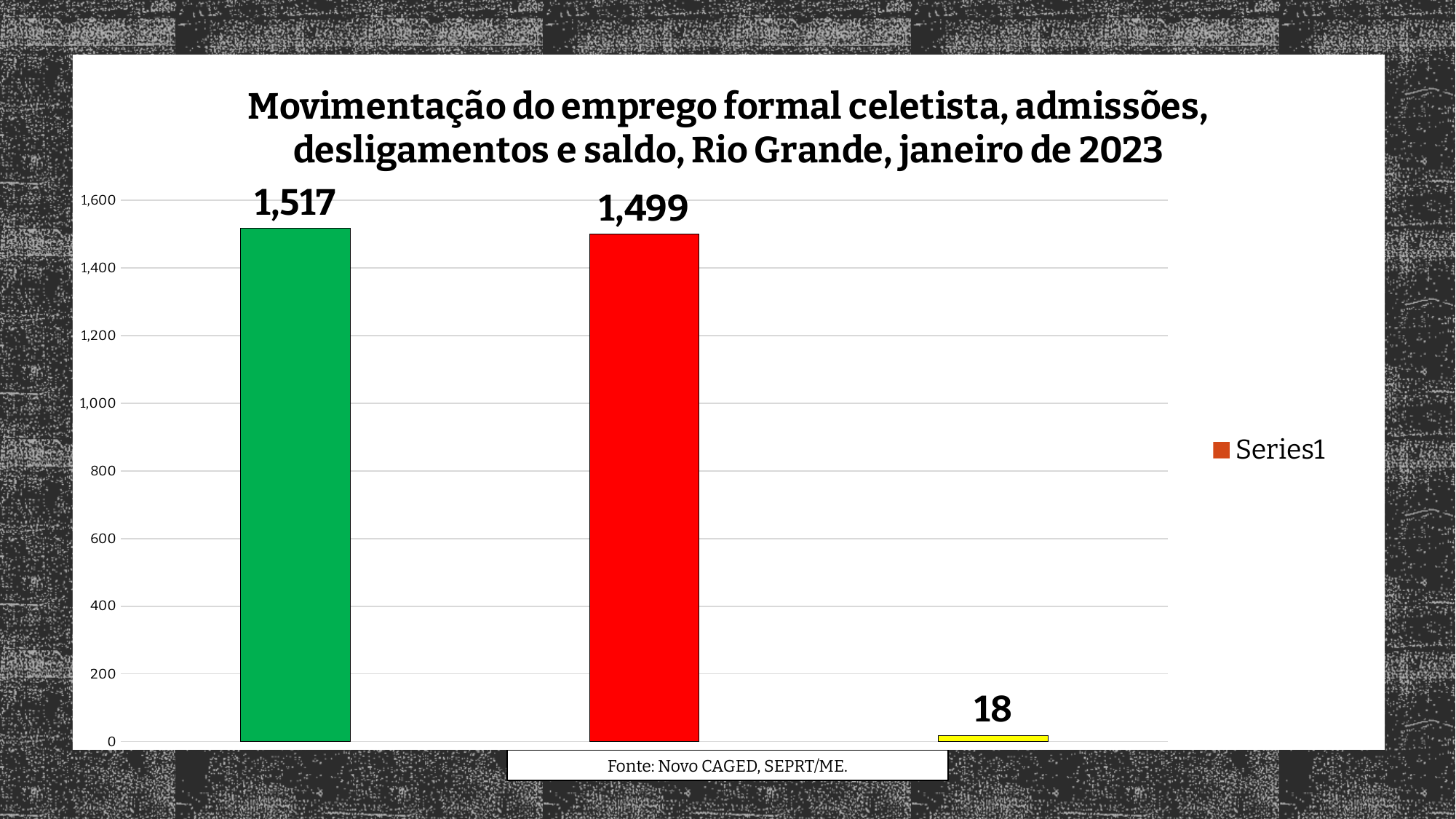

### Chart: Movimentação do emprego formal celetista, admissões, desligamentos e saldo, Rio Grande, janeiro de 2023

| Category |  |
|---|---|
| Admissões | 1517.0 |
| Desligamentos | 1499.0 |
| Saldo | 18.0 |
Fonte: Novo CAGED, SEPRT/ME.